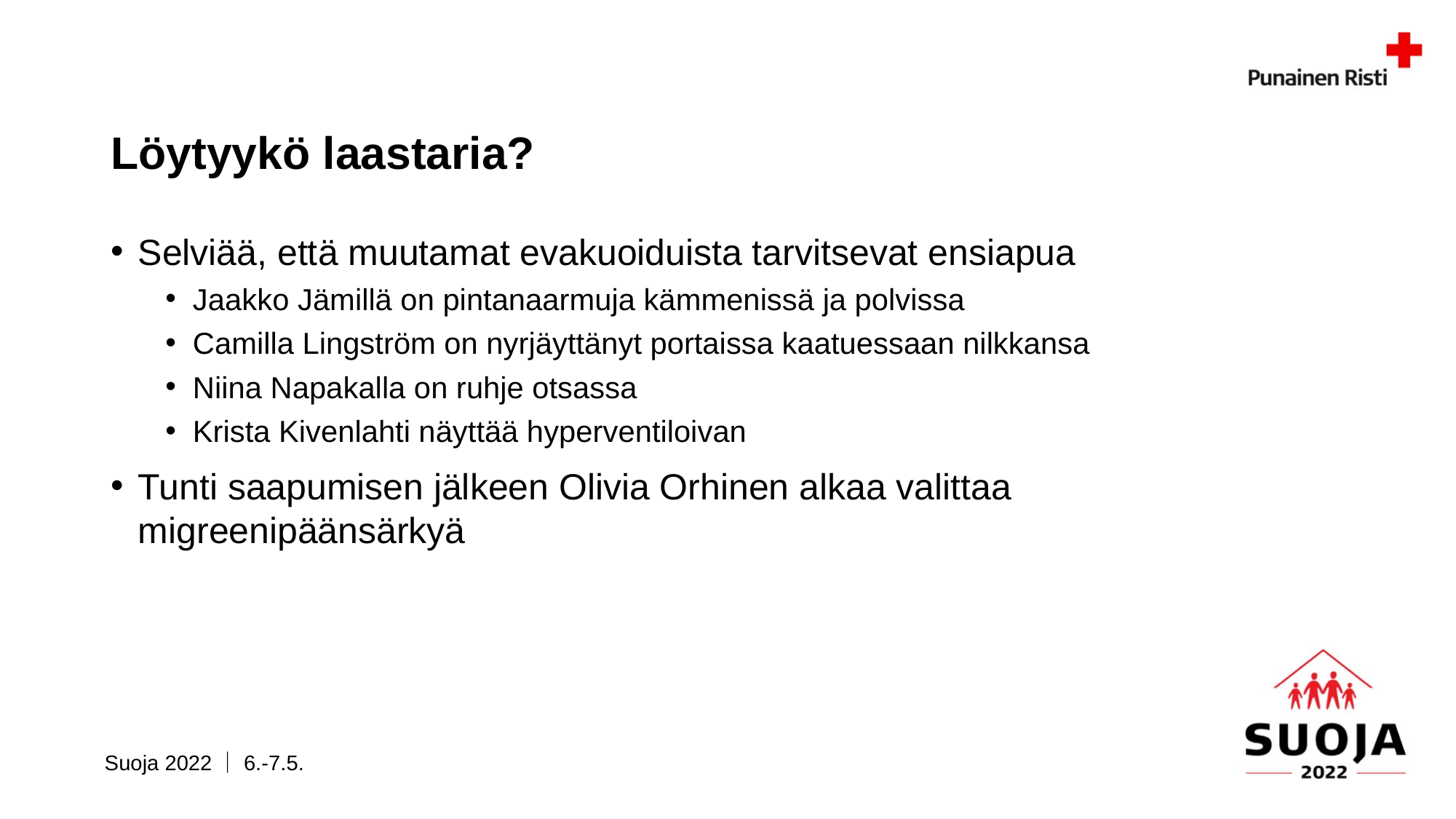

# Löytyykö laastaria?
Selviää, että muutamat evakuoiduista tarvitsevat ensiapua
Jaakko Jämillä on pintanaarmuja kämmenissä ja polvissa
Camilla Lingström on nyrjäyttänyt portaissa kaatuessaan nilkkansa
Niina Napakalla on ruhje otsassa
Krista Kivenlahti näyttää hyperventiloivan
Tunti saapumisen jälkeen Olivia Orhinen alkaa valittaa migreenipäänsärkyä